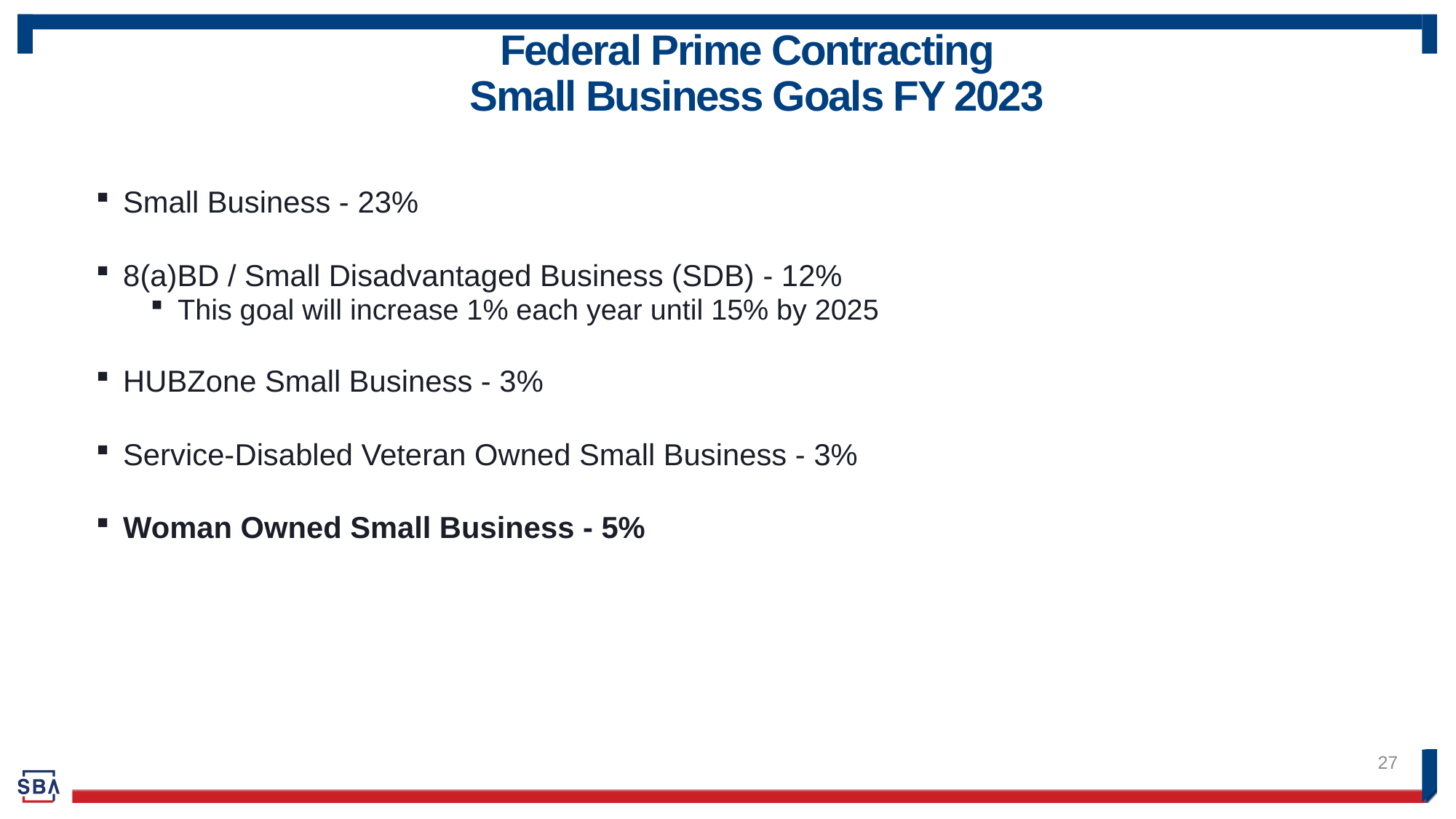

# Federal Prime Contracting Small Business Goals FY 2023
Small Business - 23%

8(a)BD / Small Disadvantaged Business (SDB) - 12%
This goal will increase 1% each year until 15% by 2025

HUBZone Small Business - 3%

Service-Disabled Veteran Owned Small Business - 3%

Woman Owned Small Business - 5%

27